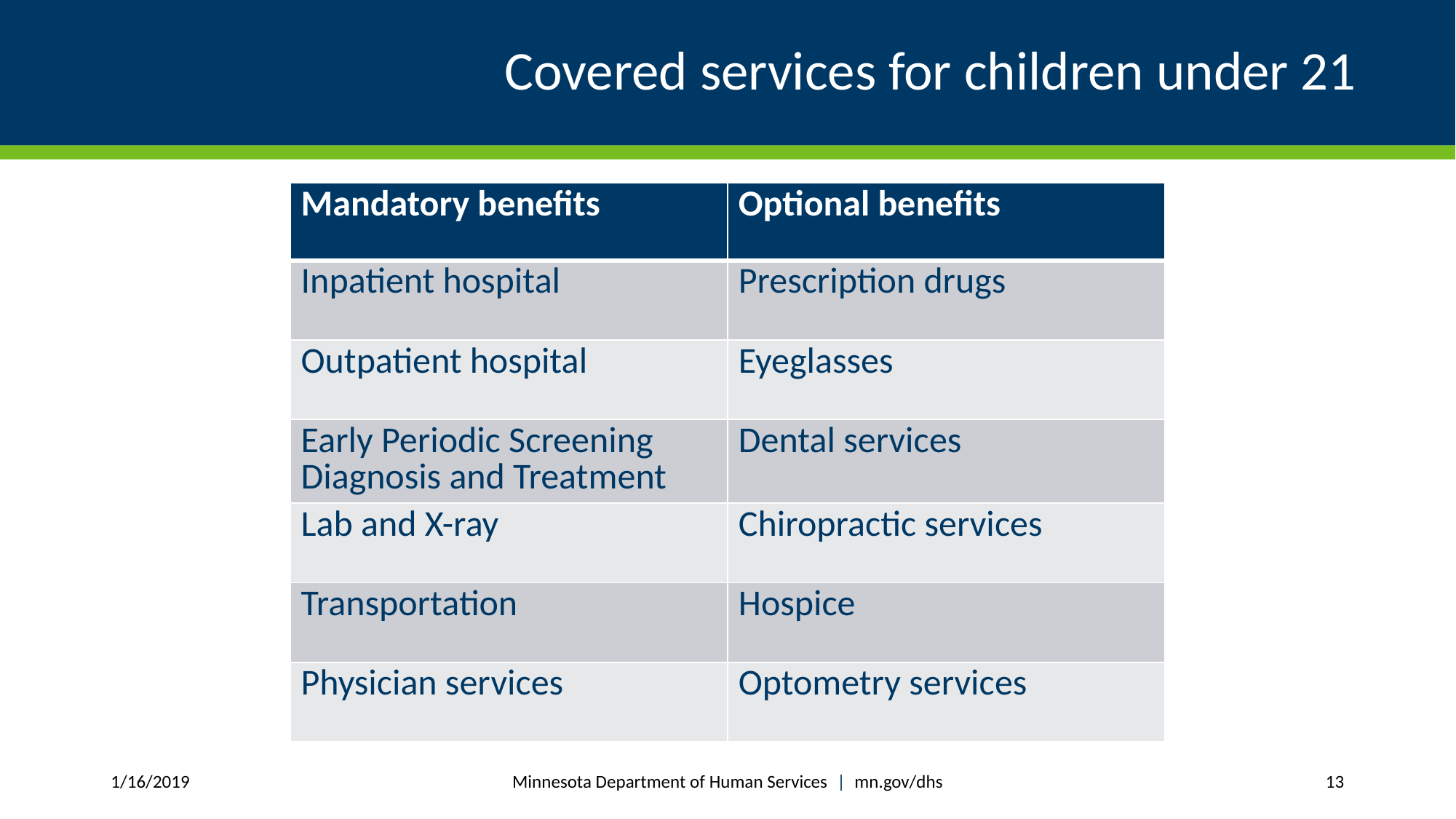

# Covered services for children under 21
| Mandatory benefits | Optional benefits |
| --- | --- |
| Inpatient hospital | Prescription drugs |
| Outpatient hospital | Eyeglasses |
| Early Periodic Screening Diagnosis and Treatment | Dental services |
| Lab and X-ray | Chiropractic services |
| Transportation | Hospice |
| Physician services | Optometry services |

Minnesota Department of Human Services | mn.gov/dhs
1/16/2019
13